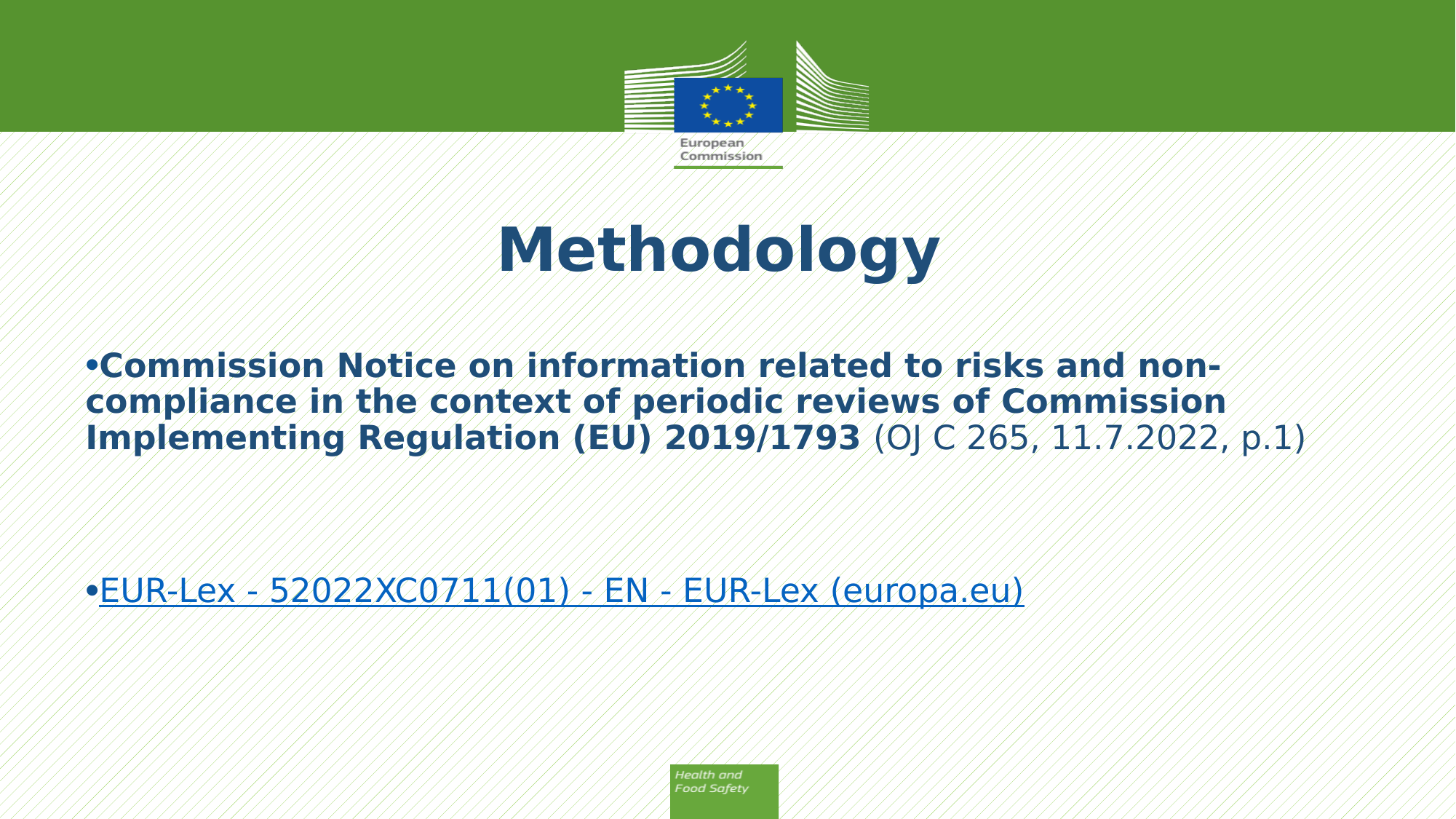

# Methodology
Commission Notice on information related to risks and non-compliance in the context of periodic reviews of Commission Implementing Regulation (EU) 2019/1793 (OJ C 265, 11.7.2022, p.1)

EUR-Lex - 52022XC0711(01) - EN - EUR-Lex (europa.eu)